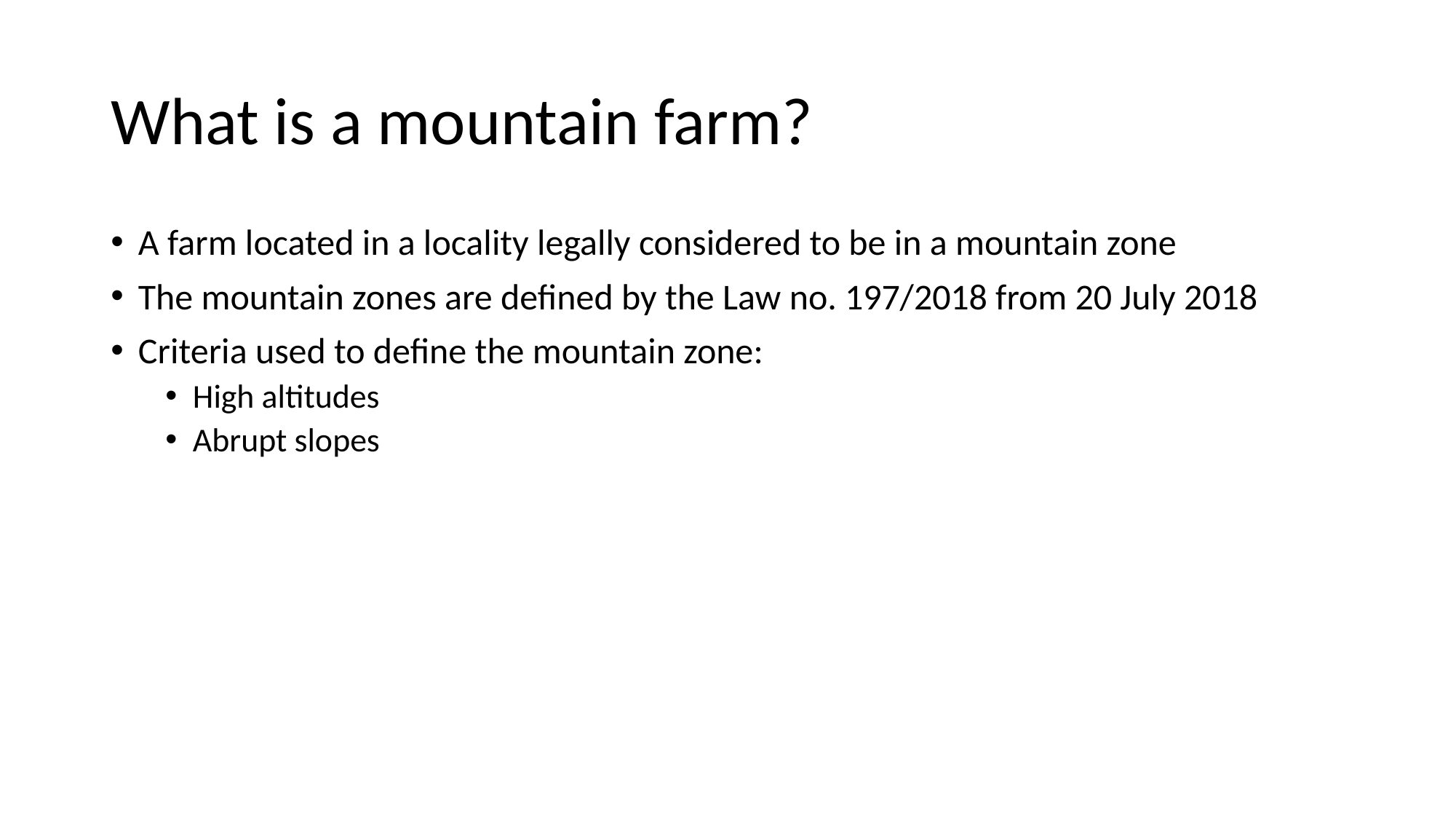

# What is a mountain farm?
A farm located in a locality legally considered to be in a mountain zone
The mountain zones are defined by the Law no. 197/2018 from 20 July 2018
Criteria used to define the mountain zone:
High altitudes
Abrupt slopes